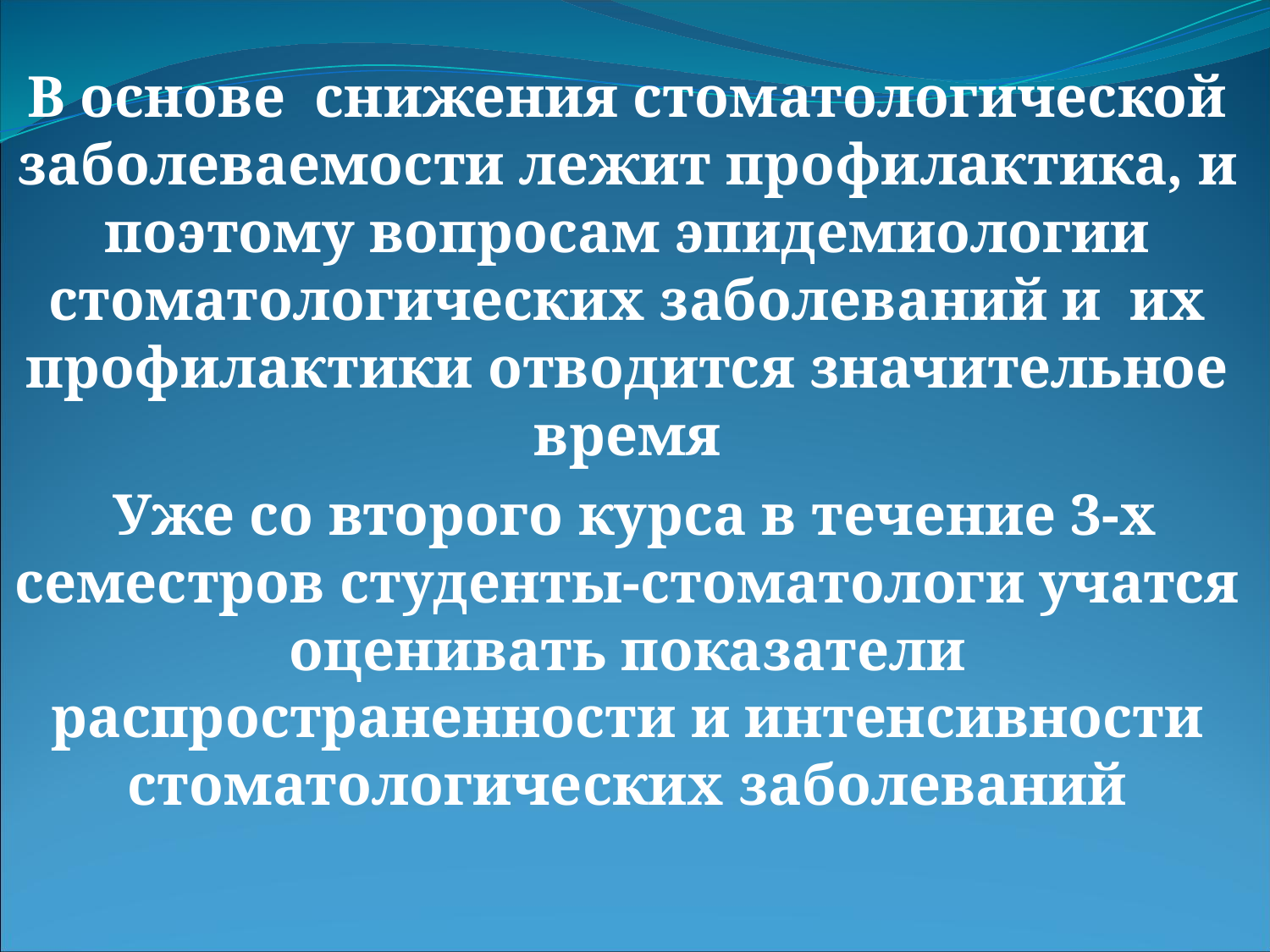

В основе  снижения стоматологической заболеваемости лежит профилактика, и поэтому вопросам эпидемиологии стоматологических заболеваний и  их профилактики отводится значительное время
 Уже со второго курса в течение 3-х семестров студенты-стоматологи учатся оценивать показатели распространенности и интенсивности стоматологических заболеваний